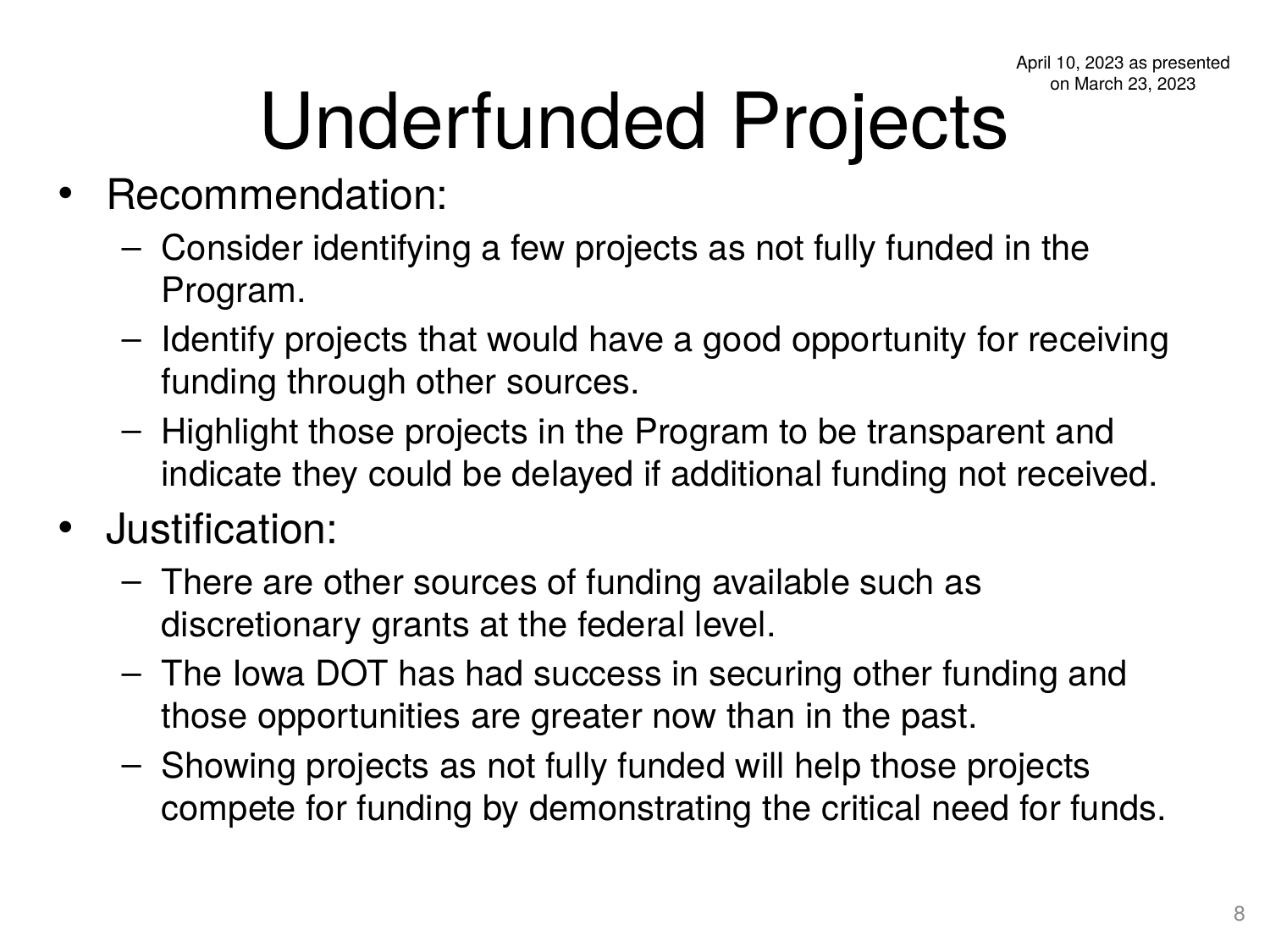

# Underfunded Projects
April 10, 2023 as presented on March 23, 2023
Recommendation:
Consider identifying a few projects as not fully funded in the Program.
Identify projects that would have a good opportunity for receiving funding through other sources.
Highlight those projects in the Program to be transparent and indicate they could be delayed if additional funding not received.
Justification:
There are other sources of funding available such as discretionary grants at the federal level.
The Iowa DOT has had success in securing other funding and those opportunities are greater now than in the past.
Showing projects as not fully funded will help those projects compete for funding by demonstrating the critical need for funds.
8